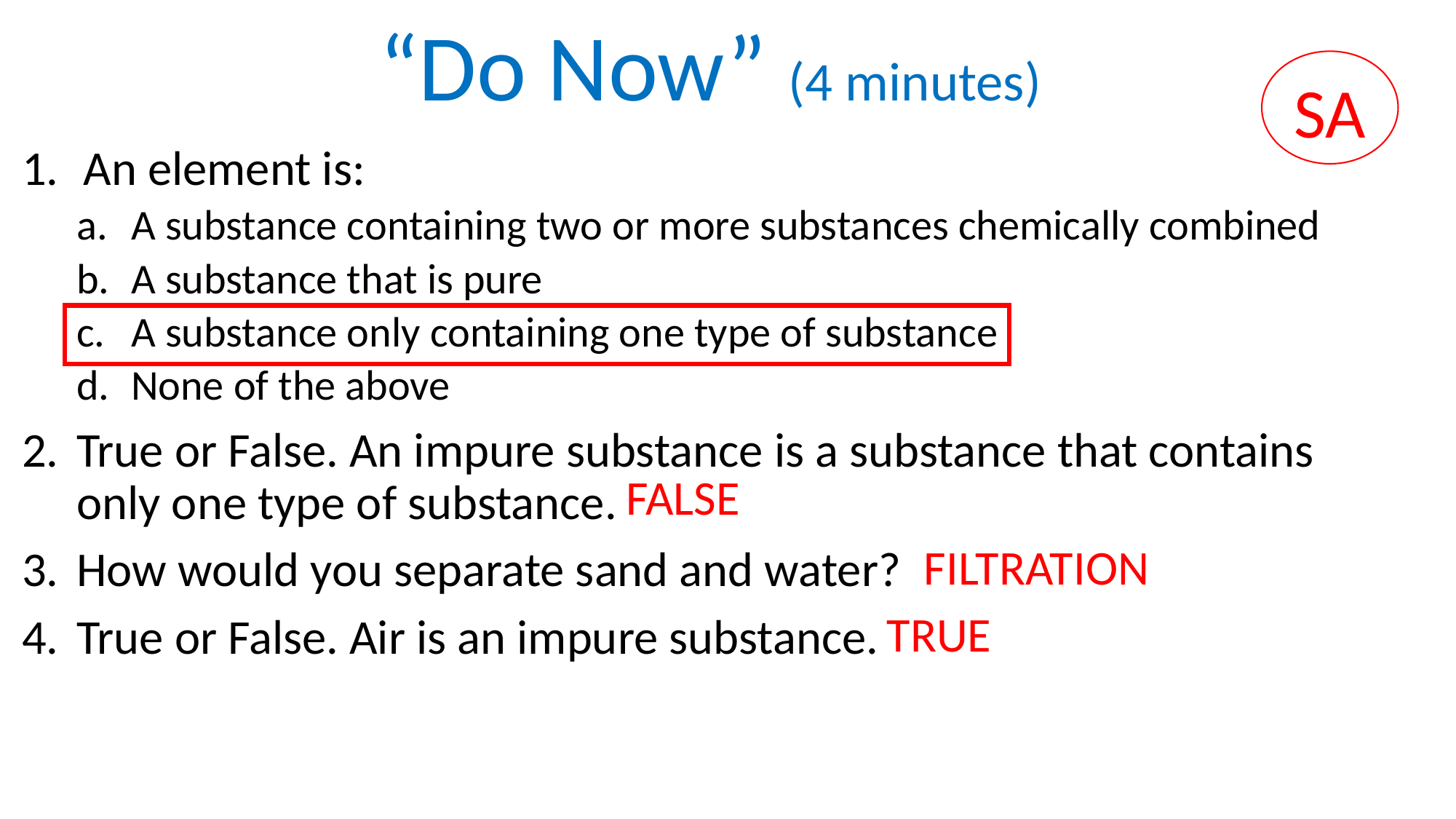

“Do Now” (4 minutes)

SA
An element is:
A substance containing two or more substances chemically combined
A substance that is pure
A substance only containing one type of substance
None of the above
True or False. An impure substance is a substance that contains only one type of substance.
How would you separate sand and water?
True or False. Air is an impure substance.

FALSE
FILTRATION
TRUE